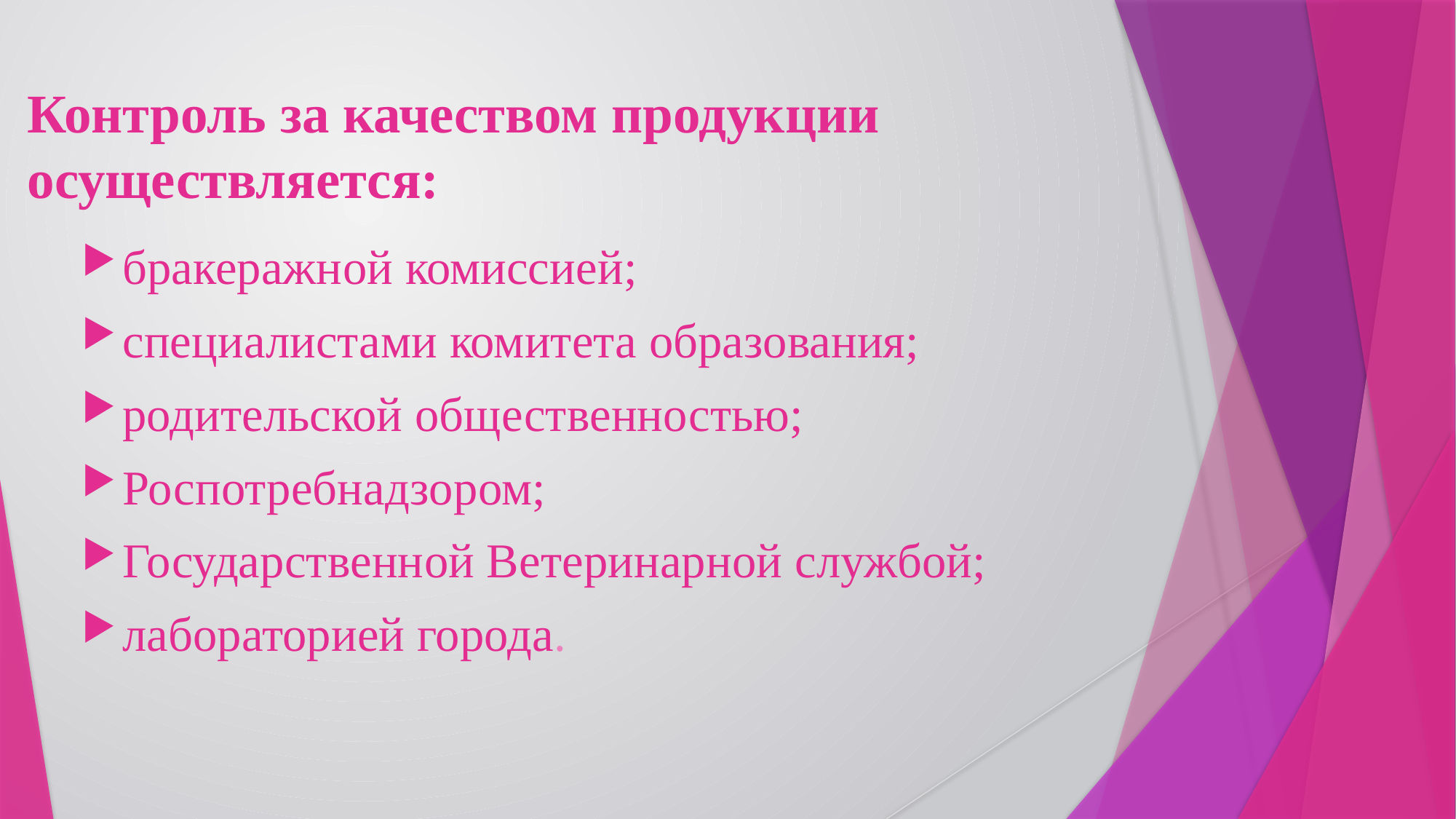

# Контроль за качеством продукции осуществляется:
бракеражной комиссией;
специалистами комитета образования;
родительской общественностью;
Роспотребнадзором;
Государственной Ветеринарной службой;
лабораторией города.